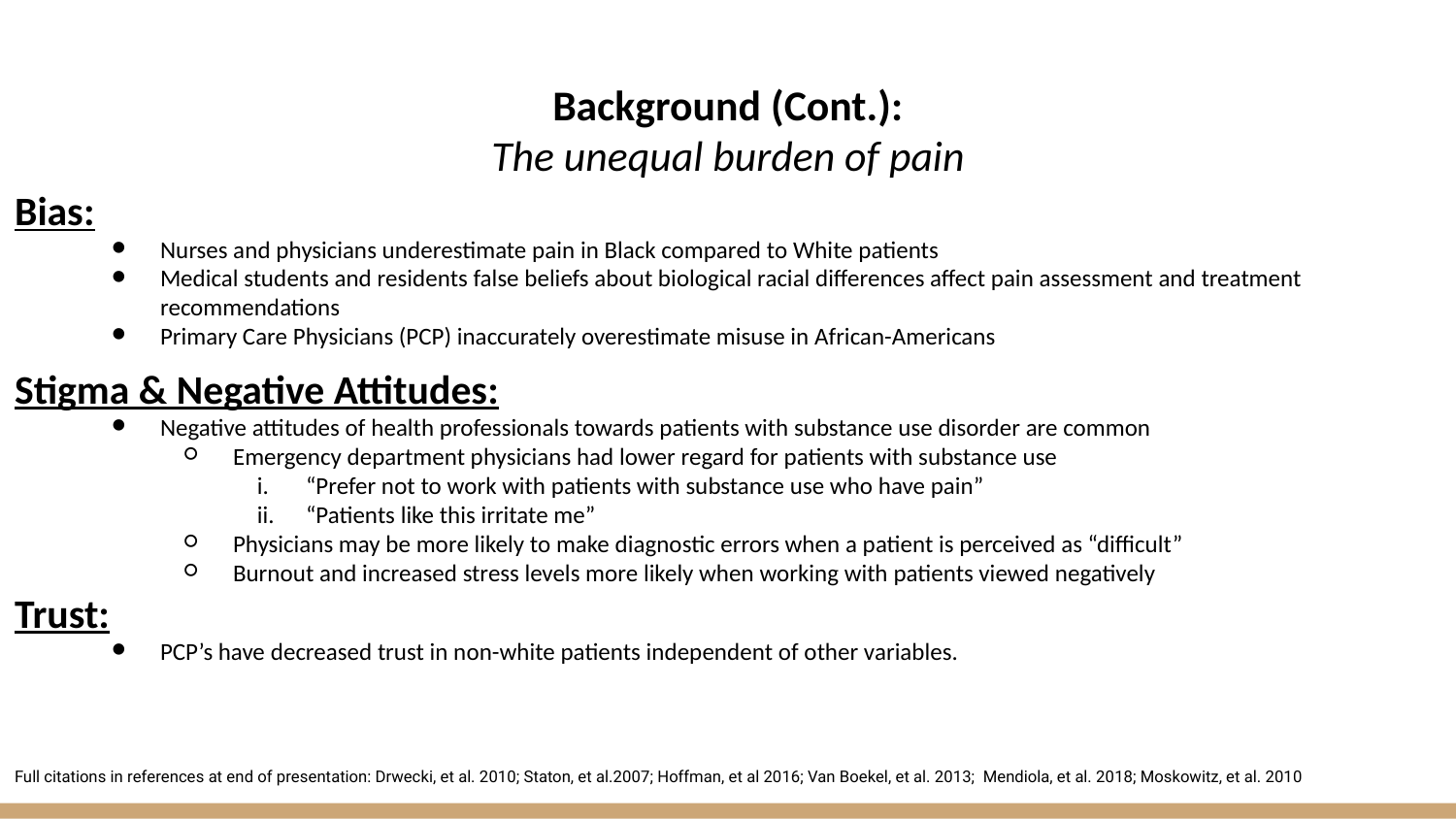

# Background (Cont.):
The unequal burden of pain
Bias:
Nurses and physicians underestimate pain in Black compared to White patients
Medical students and residents false beliefs about biological racial differences affect pain assessment and treatment recommendations
Primary Care Physicians (PCP) inaccurately overestimate misuse in African-Americans
Stigma & Negative Attitudes:
Negative attitudes of health professionals towards patients with substance use disorder are common
Emergency department physicians had lower regard for patients with substance use
“Prefer not to work with patients with substance use who have pain”
“Patients like this irritate me”
Physicians may be more likely to make diagnostic errors when a patient is perceived as “difficult”
Burnout and increased stress levels more likely when working with patients viewed negatively

Trust:
PCP’s have decreased trust in non-white patients independent of other variables.

Full citations in references at end of presentation: Drwecki, et al. 2010; Staton, et al.2007; Hoffman, et al 2016; Van Boekel, et al. 2013;  Mendiola, et al. 2018; Moskowitz, et al. 2010